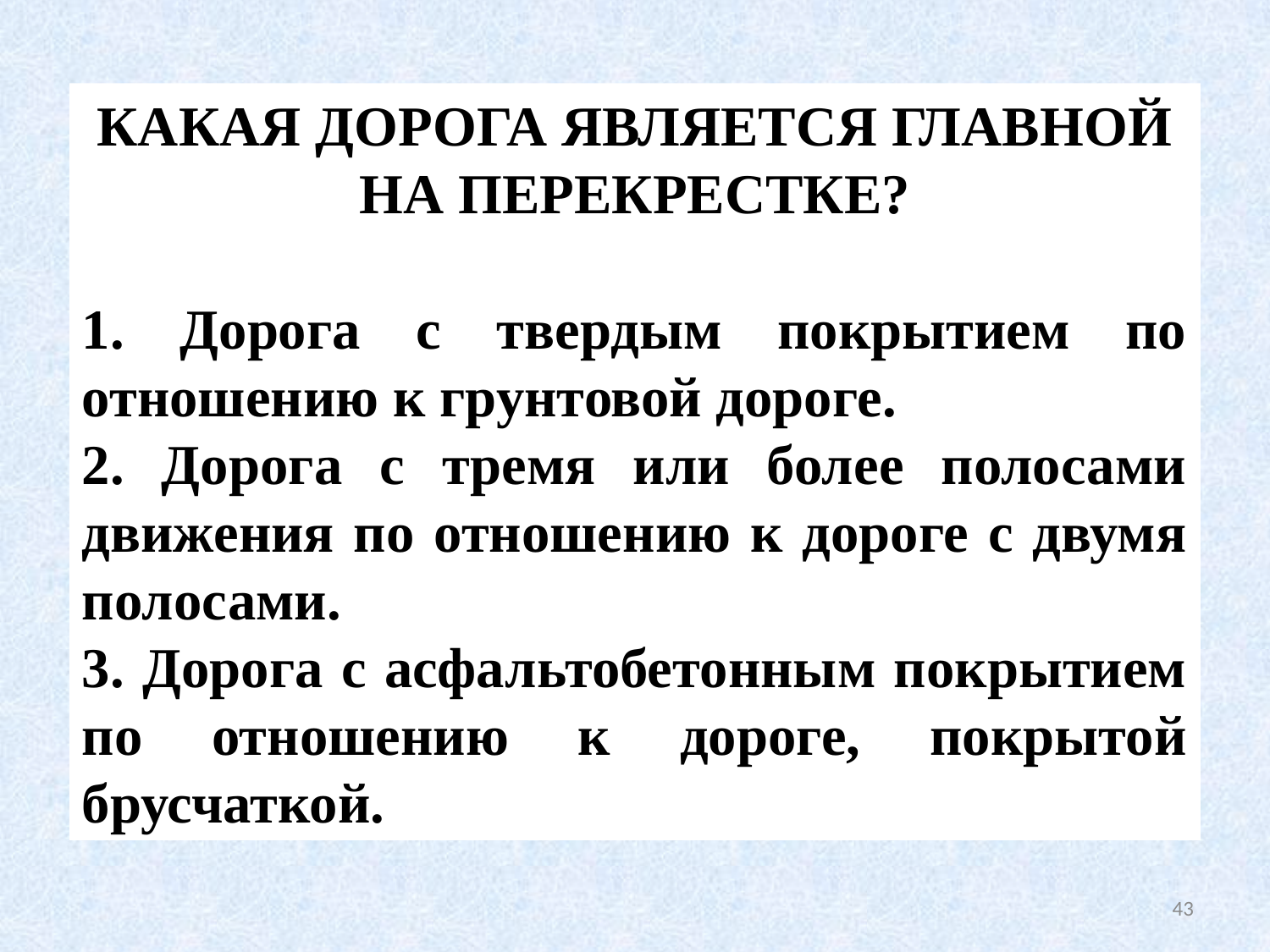

КАКАЯ ДОРОГА ЯВЛЯЕТСЯ ГЛАВНОЙ
НА ПЕРЕКРЕСТКЕ?

1. Дорога с твердым покрытием по отношению к грунтовой дороге.
2. Дорога с тремя или более полосами движения по отношению к дороге с двумя полосами.
3. Дорога с асфальтобетонным покрытием по отношению к дороге, покрытой брусчаткой.
43